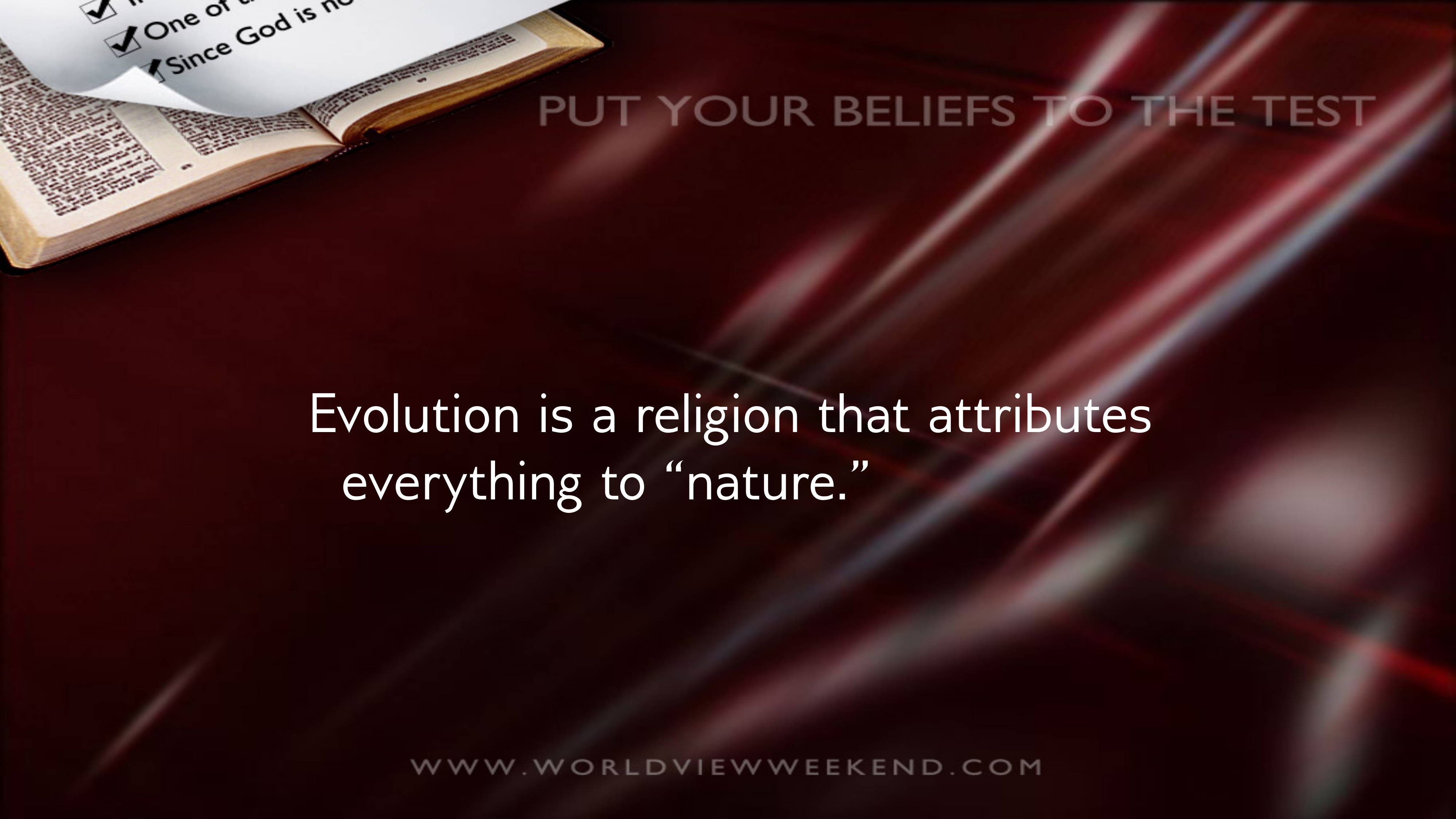

Evolution is a religion that attributes everything to “nature.”